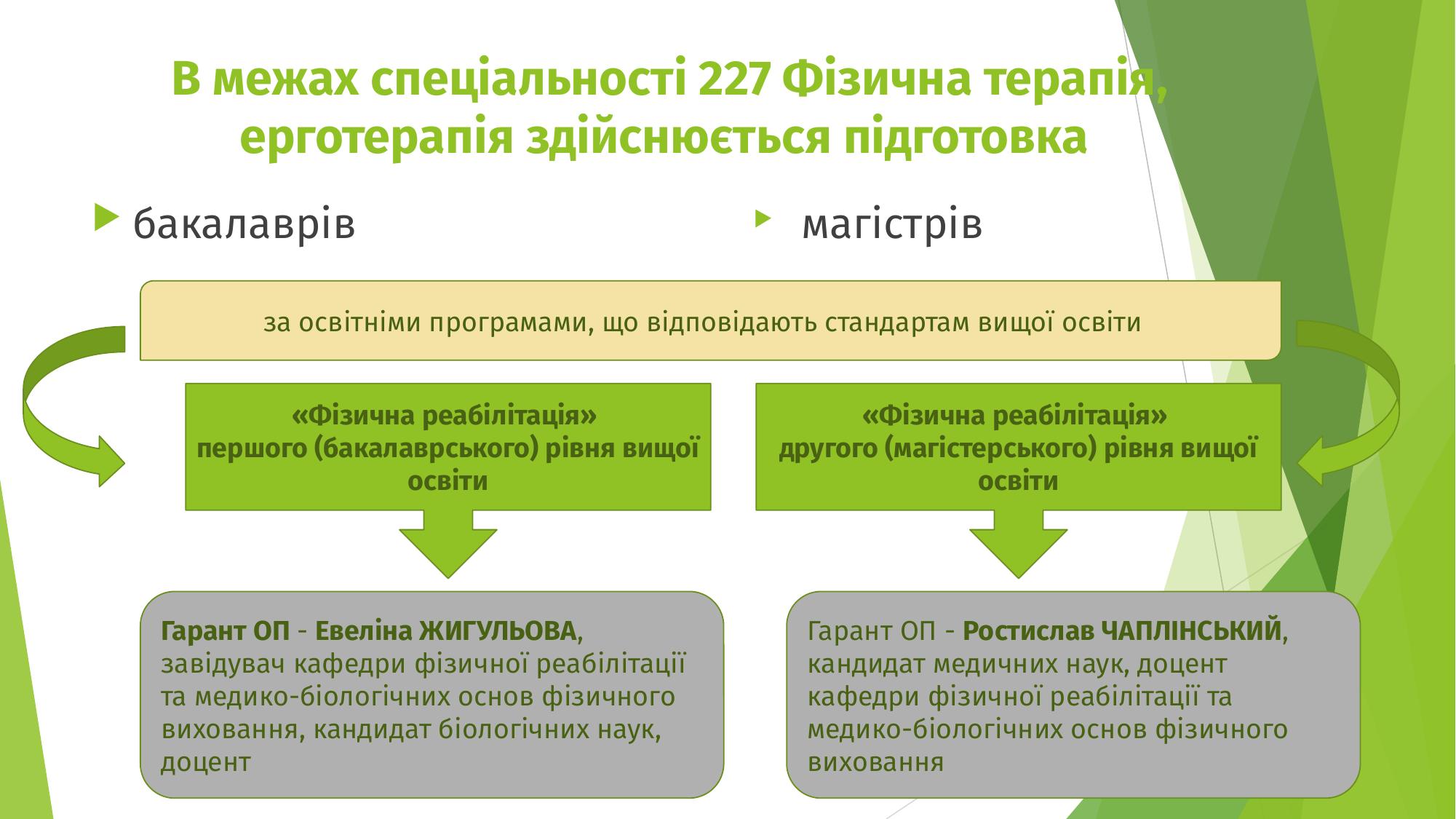

# В межах спеціальності 227 Фізична терапія, ерготерапія здійснюється підготовка
 магістрів

бакалаврів
за освітніми програмами, що відповідають стандартам вищої освіти

«Фізична реабілітація»
першого (бакалаврського) рівня вищої освіти

«Фізична реабілітація»
другого (магістерського) рівня вищої освіти

Гарант ОП - Ростислав ЧАПЛІНСЬКИЙ, кандидат медичних наук, доцент кафедри фізичної реабілітації та медико-біологічних основ фізичного виховання
Гарант ОП - Евеліна ЖИГУЛЬОВА, завідувач кафедри фізичної реабілітації та медико-біологічних основ фізичного виховання, кандидат біологічних наук, доцент